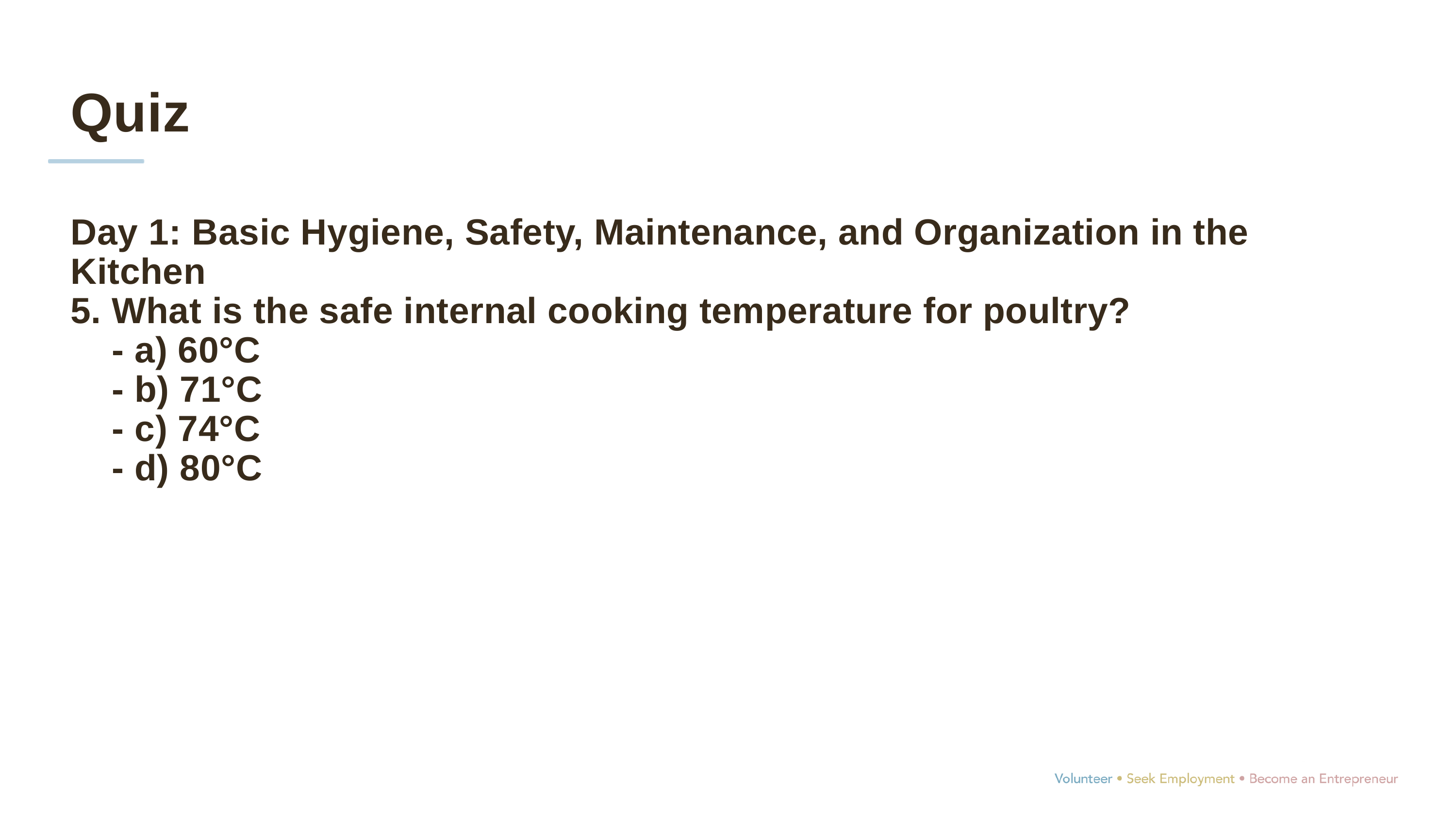

Quiz

Day 1: Basic Hygiene, Safety, Maintenance, and Organization in the Kitchen
5. What is the safe internal cooking temperature for poultry?
    - a) 60°C
    - b) 71°C
    - c) 74°C
    - d) 80°C